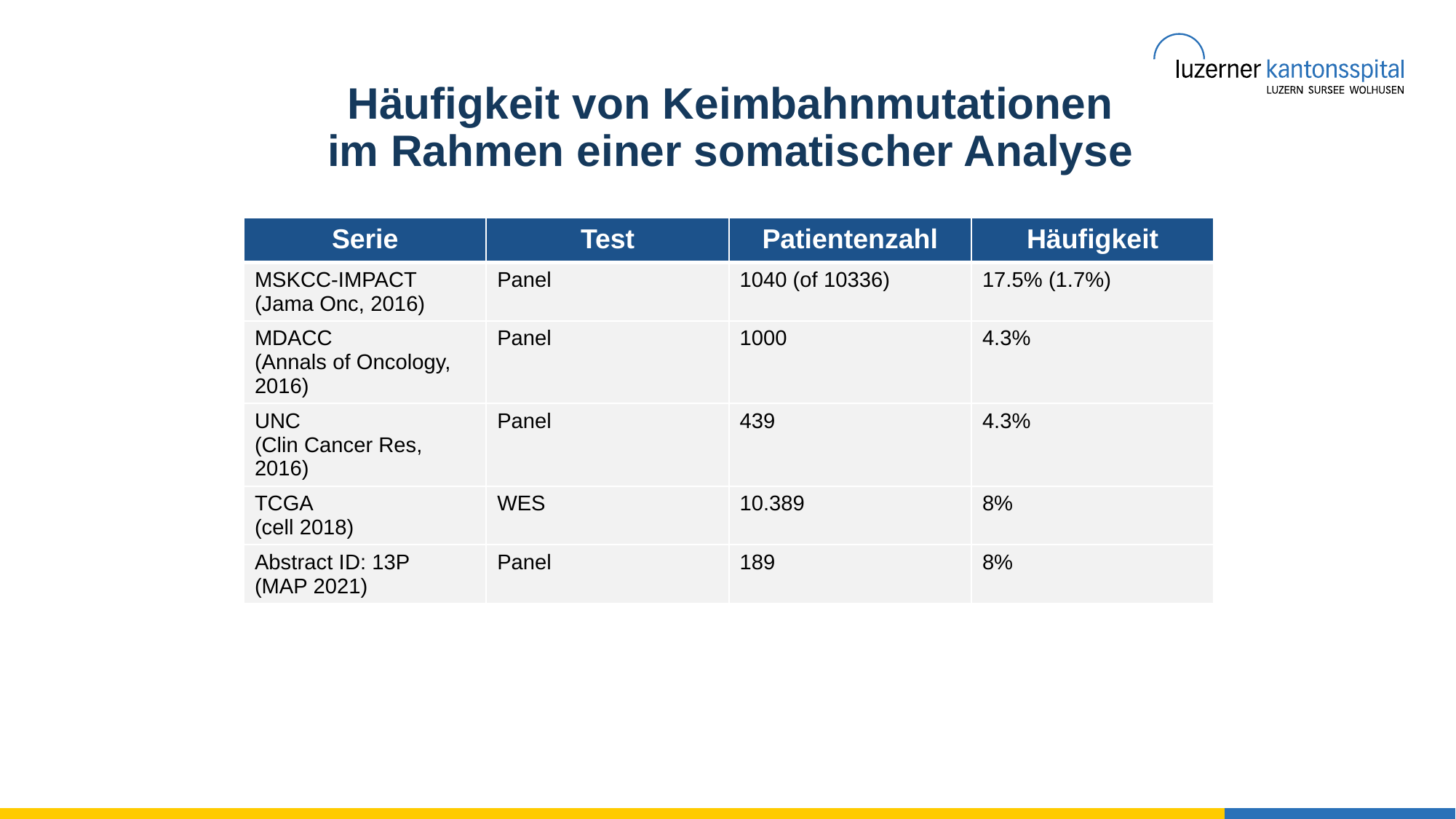

# Häufigkeit von Keimbahnmutationen im Rahmen einer somatischer Analyse
| Serie | Test | Patientenzahl | Häufigkeit |
| --- | --- | --- | --- |
| MSKCC-IMPACT (Jama Onc, 2016) | Panel | 1040 (of 10336) | 17.5% (1.7%) |
| MDACC (Annals of Oncology, 2016) | Panel | 1000 | 4.3% |
| UNC (Clin Cancer Res, 2016) | Panel | 439 | 4.3% |
| TCGA (cell 2018) | WES | 10.389 | 8% |
| Abstract ID: 13P (MAP 2021) | Panel | 189 | 8% |